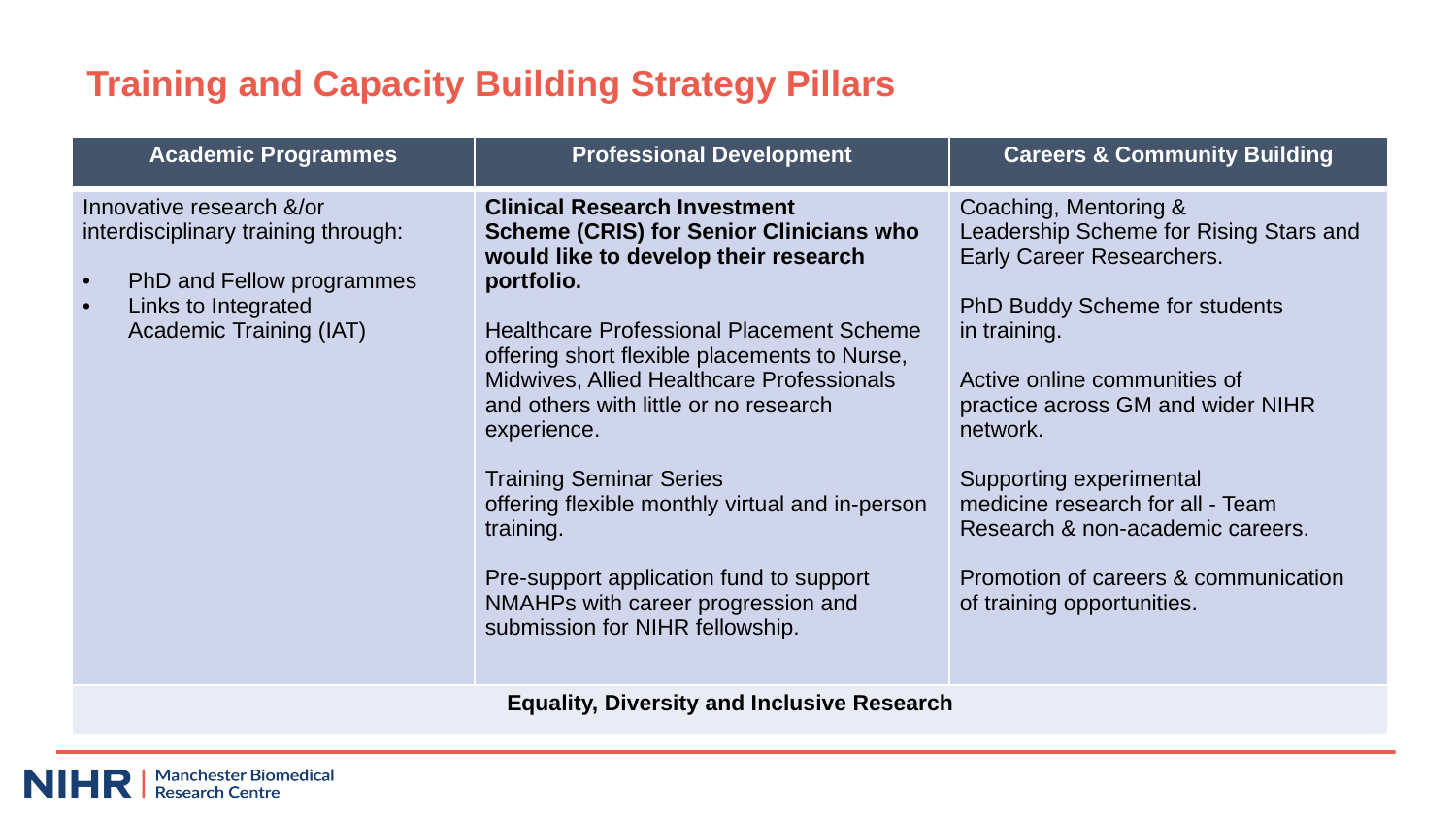

# Training and Capacity Building Strategy Pillars
| Academic Programmes​ | Professional Development​ | Careers & Community Building​ |
| --- | --- | --- |
| Innovative research &/or interdisciplinary training through:​ ​ PhD and Fellow programmes​ Links to Integrated Academic Training (IAT)​ | Clinical Research Investment Scheme (CRIS) for Senior Clinicians who would like to develop their research portfolio.​ ​ Healthcare Professional Placement Scheme offering short flexible placements to Nurse, Midwives, Allied Healthcare Professionals and others with little or no research experience.​ ​ Training Seminar Series offering flexible monthly virtual and in-person training.​ ​ Pre-support application fund to support NMAHPs with career progression and submission for NIHR fellowship. | Coaching, Mentoring & Leadership Scheme for Rising Stars and Early Career Researchers.​ ​ PhD Buddy Scheme for students in training.​ ​ Active online communities of practice across GM and wider NIHR network.​ ​ Supporting experimental medicine research for all - Team Research & non-academic careers.​ ​ Promotion of careers & communication of training opportunities.​ |
| Equality, Diversity and Inclusive Research​ |  |  |